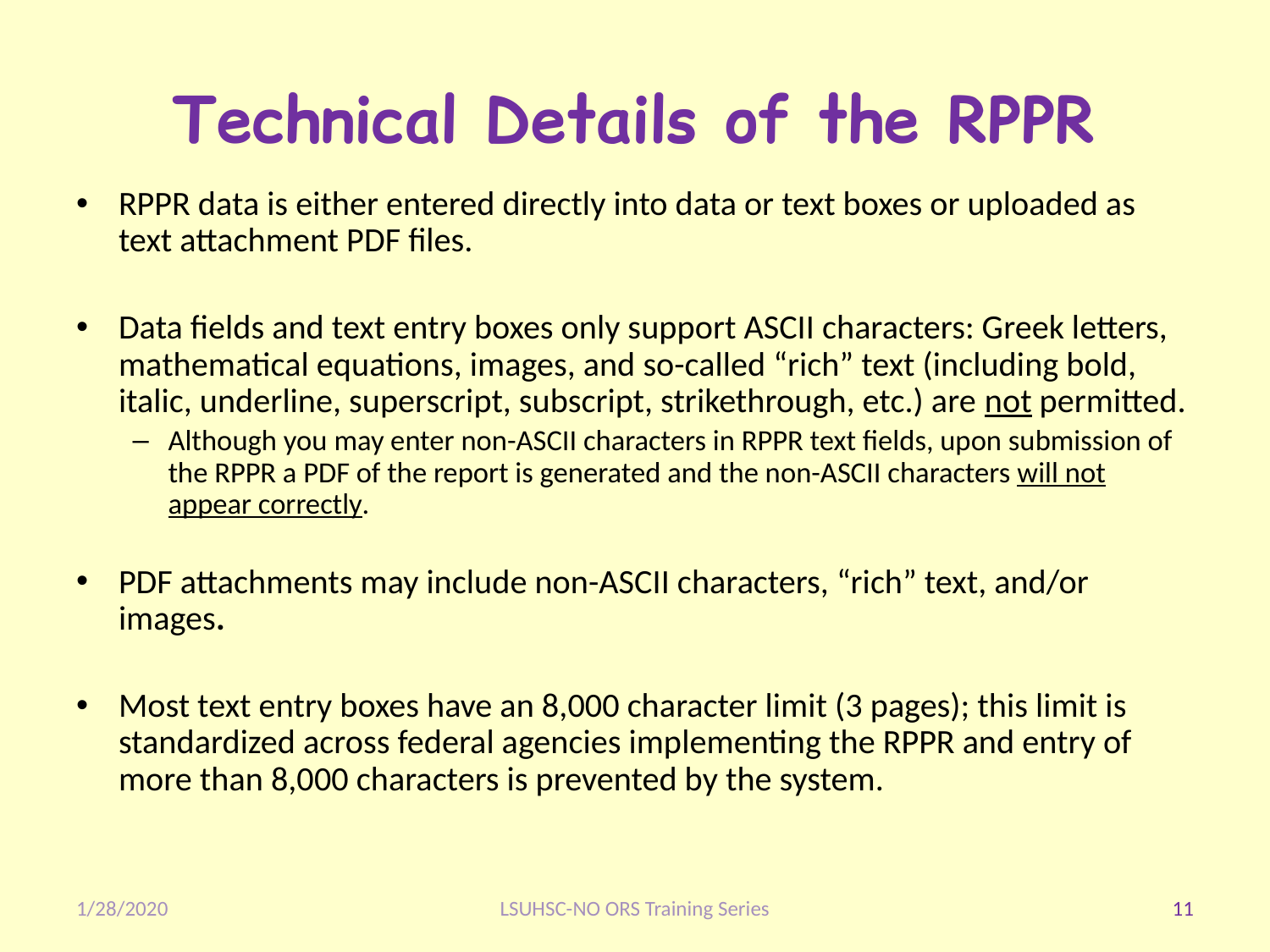

# Technical Details of the RPPR
RPPR data is either entered directly into data or text boxes or uploaded as text attachment PDF files.

Data fields and text entry boxes only support ASCII characters: Greek letters, mathematical equations, images, and so-called “rich” text (including bold, italic, underline, superscript, subscript, strikethrough, etc.) are not permitted.
Although you may enter non-ASCII characters in RPPR text fields, upon submission of the RPPR a PDF of the report is generated and the non-ASCII characters will not appear correctly.

PDF attachments may include non-ASCII characters, “rich” text, and/or images.

Most text entry boxes have an 8,000 character limit (3 pages); this limit is standardized across federal agencies implementing the RPPR and entry of more than 8,000 characters is prevented by the system.
1/28/2020
LSUHSC-NO ORS Training Series
11